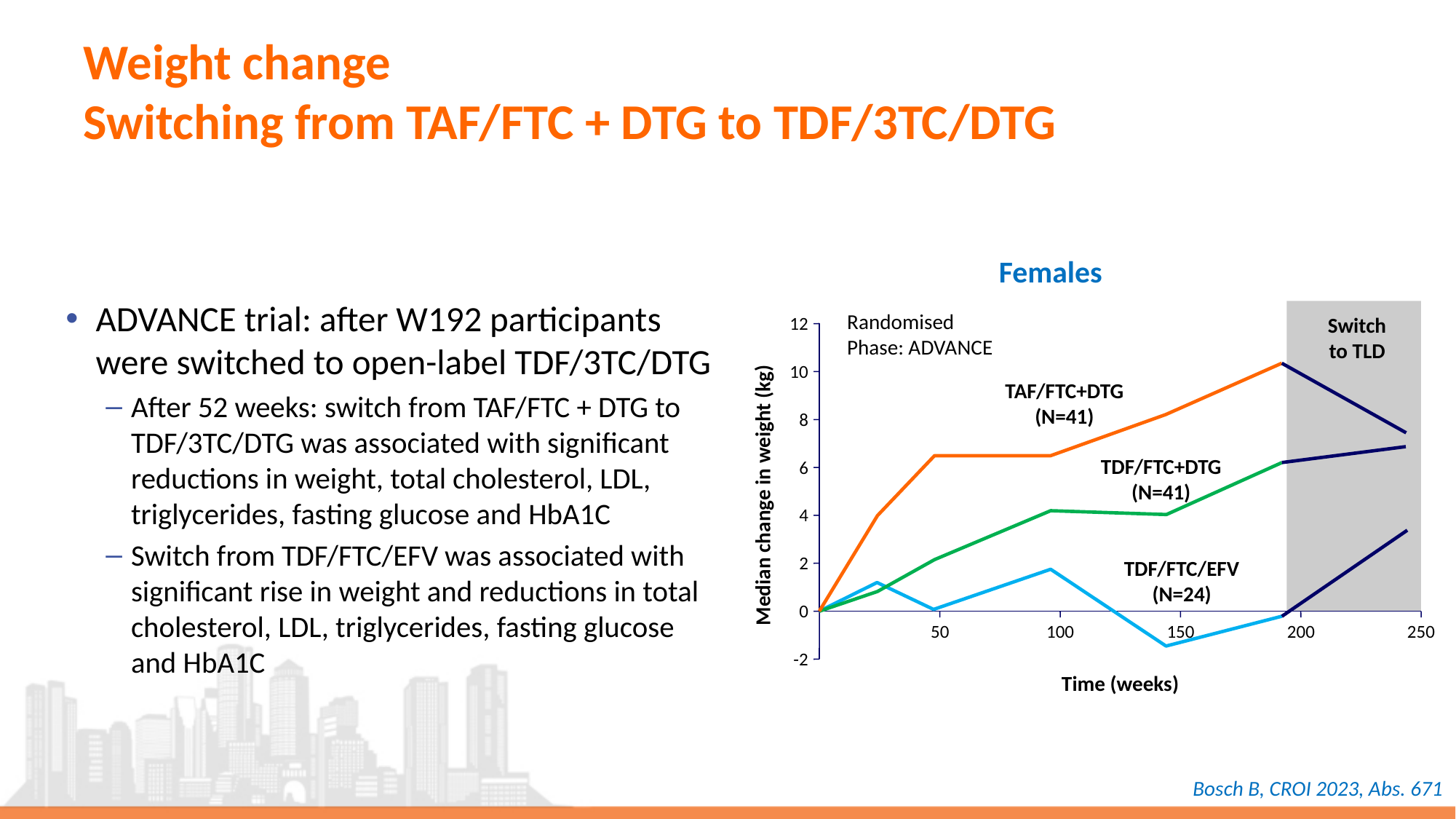

# Weight change Switching from TAF/FTC + DTG to TDF/3TC/DTG
Females
ADVANCE trial: after W192 participants were switched to open-label TDF/3TC/DTG
After 52 weeks: switch from TAF/FTC + DTG to TDF/3TC/DTG was associated with significant reductions in weight, total cholesterol, LDL, triglycerides, fasting glucose and HbA1C
Switch from TDF/FTC/EFV was associated with significant rise in weight and reductions in total cholesterol, LDL, triglycerides, fasting glucose and HbA1C

Randomised
Phase: ADVANCE
12
Switch
to TLD

10

TAF/FTC+DTG
(N=41)
8

TDF/FTC+DTG
(N=41)
6

Median change in weight (kg)
4

2
TDF/FTC/EFV
(N=24)

0
50
100
150
200
250
-2
Time (weeks)
Bosch B, CROI 2023, Abs. 671